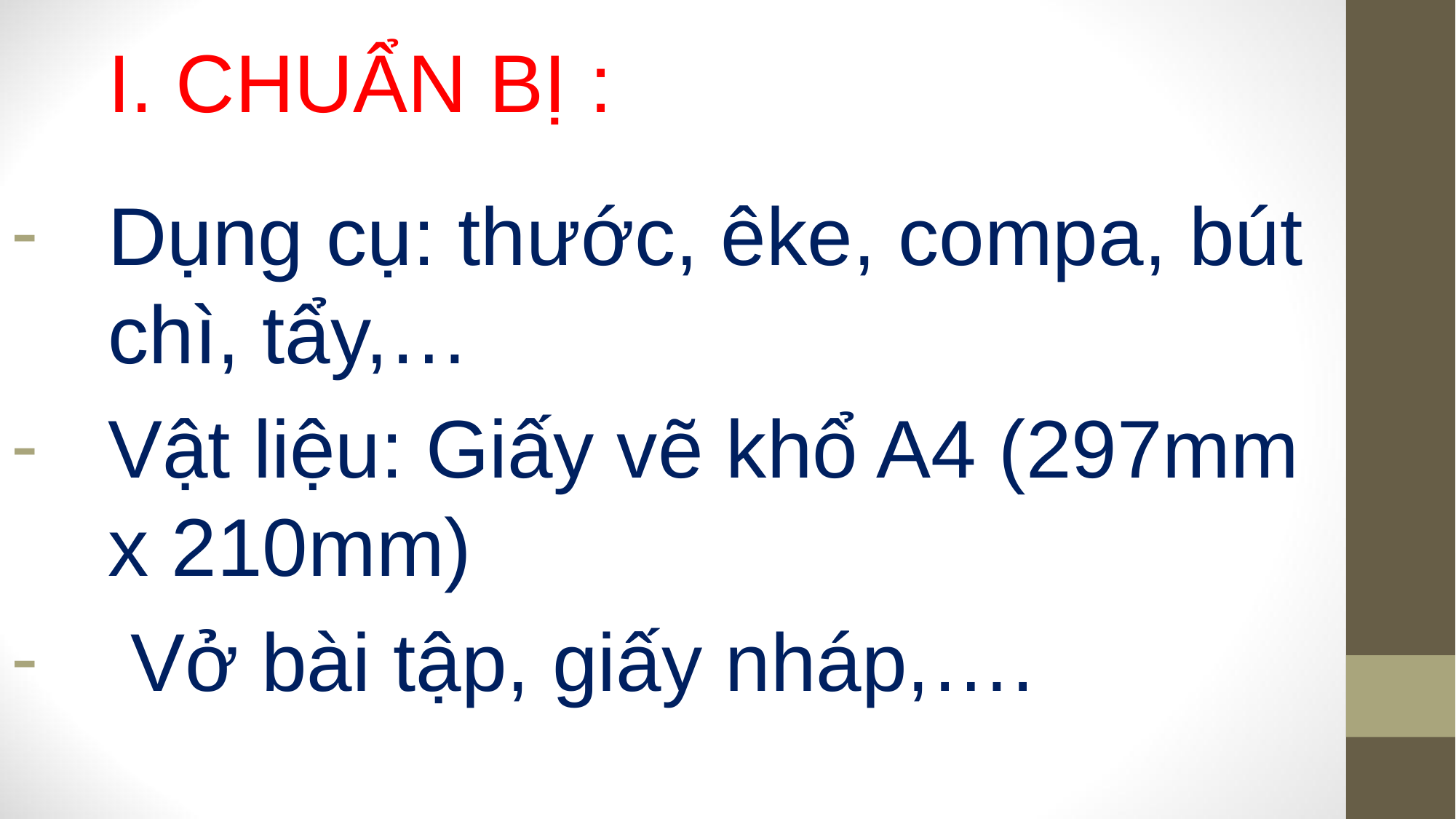

I. CHUẨN BỊ :

Dụng cụ: thước, êke, compa, bút chì, tẩy,…
Vật liệu: Giấy vẽ khổ A4 (297mm x 210mm)
 Vở bài tập, giấy nháp,….